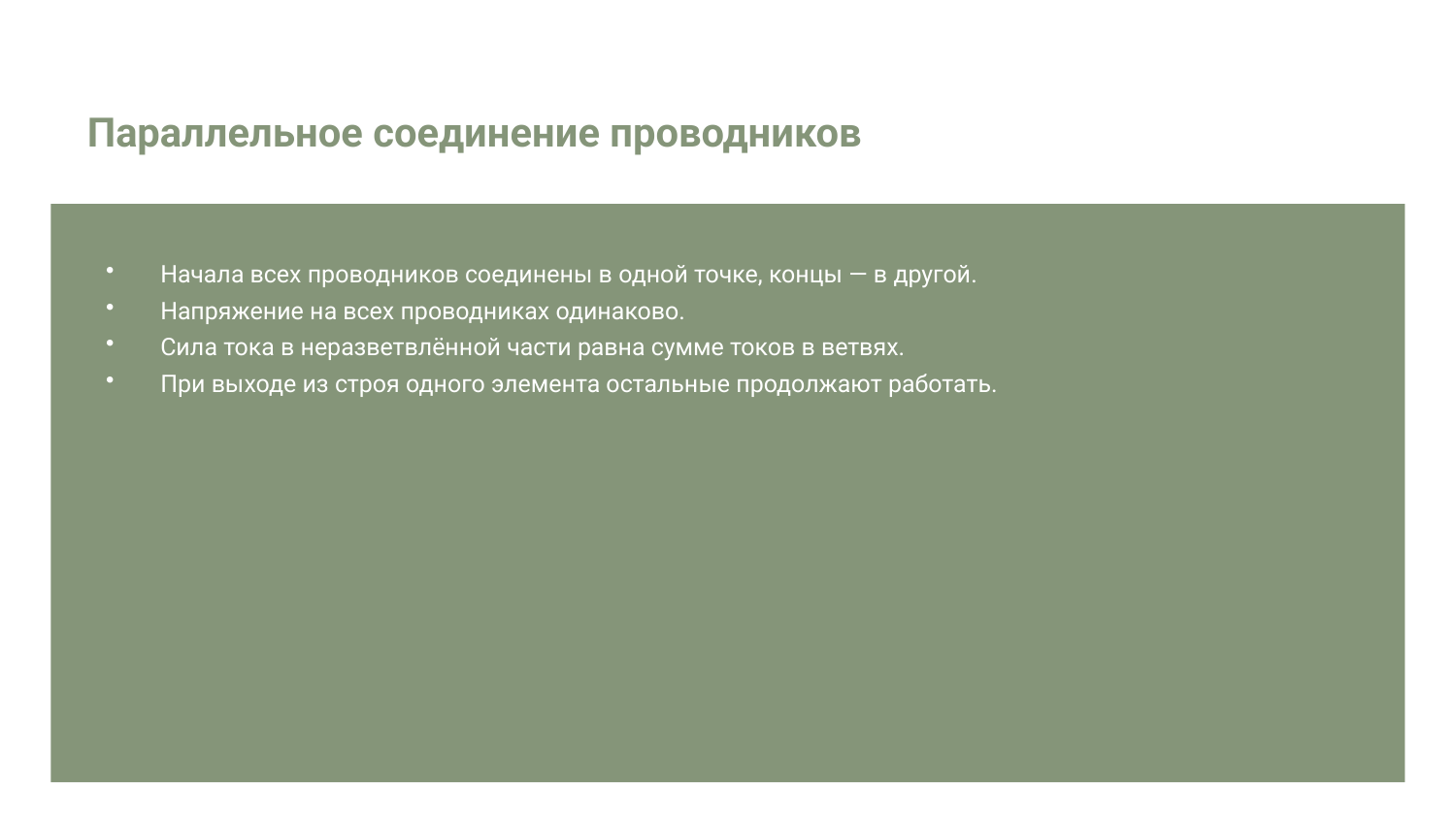

Параллельное соединение проводников

Начала всех проводников соединены в одной точке, концы — в другой.
Напряжение на всех проводниках одинаково.
Сила тока в неразветвлённой части равна сумме токов в ветвях.
При выходе из строя одного элемента остальные продолжают работать.